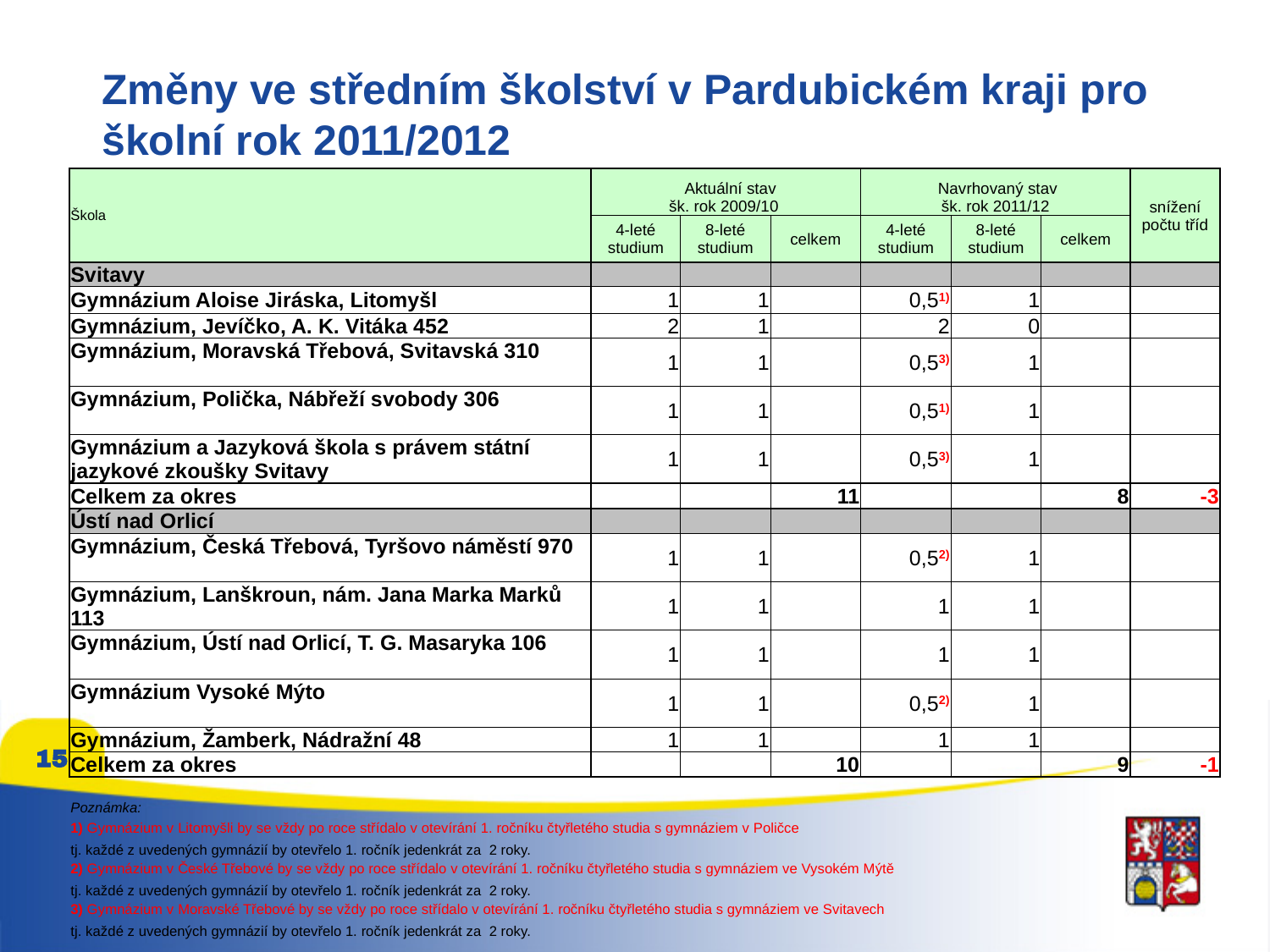

# Změny ve středním školství v Pardubickém kraji pro školní rok 2011/2012
| Škola | Aktuální stav šk. rok 2009/10 |  |  | Navrhovaný stav šk. rok 2011/12 |  |  | snížení počtu tříd |
| --- | --- | --- | --- | --- | --- | --- | --- |
|  | 4-leté studium | 8-leté studium | celkem | 4-leté studium | 8-leté studium | celkem |  |
| Svitavy |  |  |  |  |  |  |  |
| Gymnázium Aloise Jiráska, Litomyšl | 1 | 1 |  | 0,51) | 1 |  |  |
| Gymnázium, Jevíčko, A. K. Vitáka 452 | 2 | 1 |  | 2 | 0 |  |  |
| Gymnázium, Moravská Třebová, Svitavská 310 | 1 | 1 |  | 0,53) | 1 |  |  |
| Gymnázium, Polička, Nábřeží svobody 306 | 1 | 1 |  | 0,51) | 1 |  |  |
| Gymnázium a Jazyková škola s právem státní jazykové zkoušky Svitavy | 1 | 1 |  | 0,53) | 1 |  |  |
| Celkem za okres |  |  | 11 |  |  | 8 | -3 |
| Ústí nad Orlicí |  |  |  |  |  |  |  |
| Gymnázium, Česká Třebová, Tyršovo náměstí 970 | 1 | 1 |  | 0,52) | 1 |  |  |
| Gymnázium, Lanškroun, nám. Jana Marka Marků 113 | 1 | 1 |  | 1 | 1 |  |  |
| Gymnázium, Ústí nad Orlicí, T. G. Masaryka 106 | 1 | 1 |  | 1 | 1 |  |  |
| Gymnázium Vysoké Mýto | 1 | 1 |  | 0,52) | 1 |  |  |
| Gymnázium, Žamberk, Nádražní 48 | 1 | 1 |  | 1 | 1 |  |  |
| Celkem za okres |  |  | 10 |  |  | 9 | -1 |
|  |  |  |  |  |  |  |  |
| Poznámka: |  |  |  |  |  |  |  |
| 1) Gymnázium v Litomyšli by se vždy po roce střídalo v otevírání 1. ročníku čtyřletého studia s gymnáziem v Poličce |  |  |  |  |  |  |  |
| tj. každé z uvedených gymnázií by otevřelo 1. ročník jedenkrát za 2 roky. |  |  |  |  |  |  |  |
| 2) Gymnázium v České Třebové by se vždy po roce střídalo v otevírání 1. ročníku čtyřletého studia s gymnáziem ve Vysokém Mýtě |  |  |  |  |  |  |  |
| tj. každé z uvedených gymnázií by otevřelo 1. ročník jedenkrát za 2 roky. |  |  |  |  |  |  |  |
| 3) Gymnázium v Moravské Třebové by se vždy po roce střídalo v otevírání 1. ročníku čtyřletého studia s gymnáziem ve Svitavech |  |  |  |  |  |  |  |
| tj. každé z uvedených gymnázií by otevřelo 1. ročník jedenkrát za 2 roky. |  |  |  |  |  |  |  |
|  |  |  |  |  |  |  |  |
15